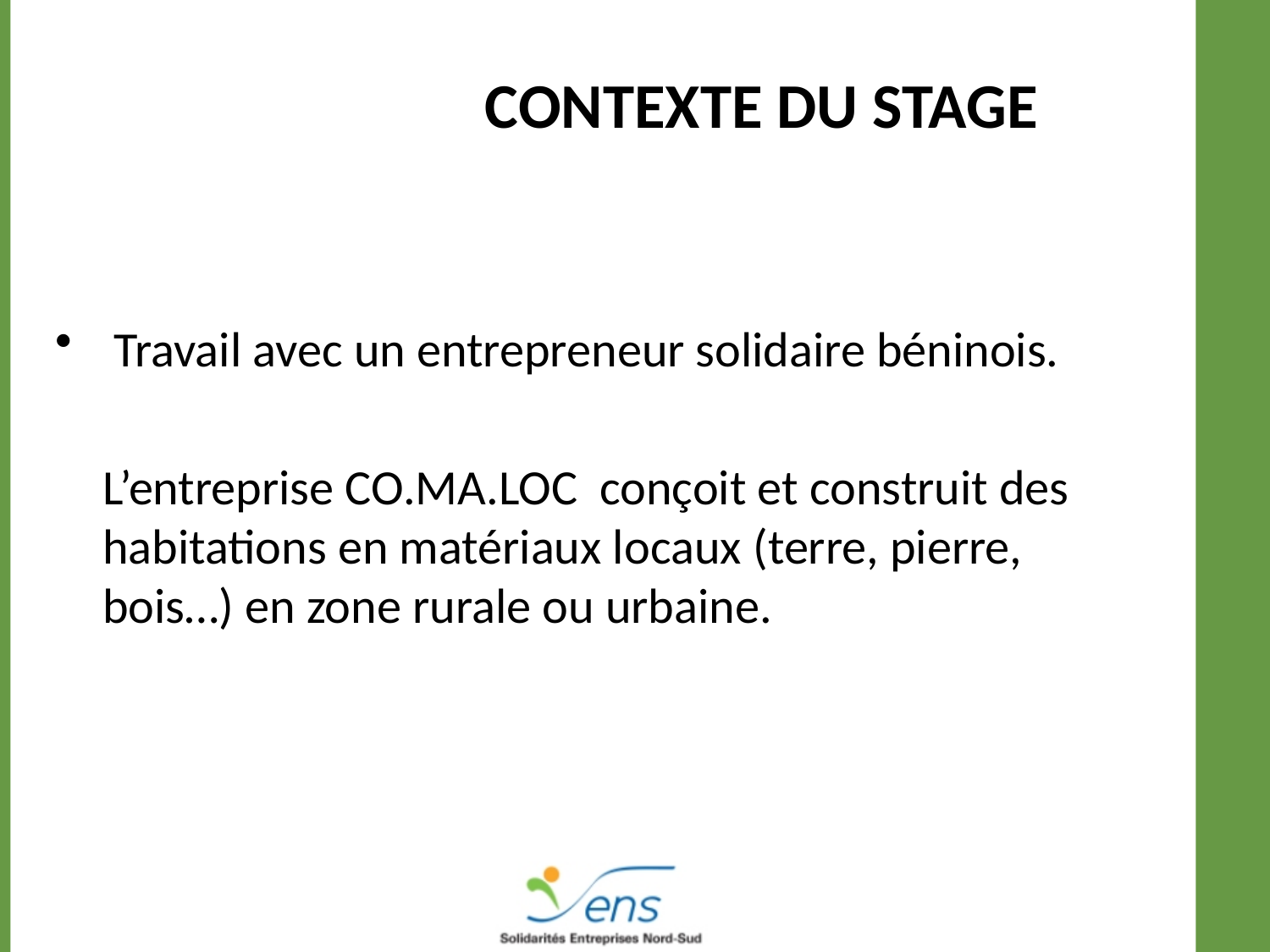

# Contexte du stage
 Travail avec un entrepreneur solidaire béninois.

	L’entreprise CO.MA.LOC  conçoit et construit des habitations en matériaux locaux (terre, pierre, bois…) en zone rurale ou urbaine.